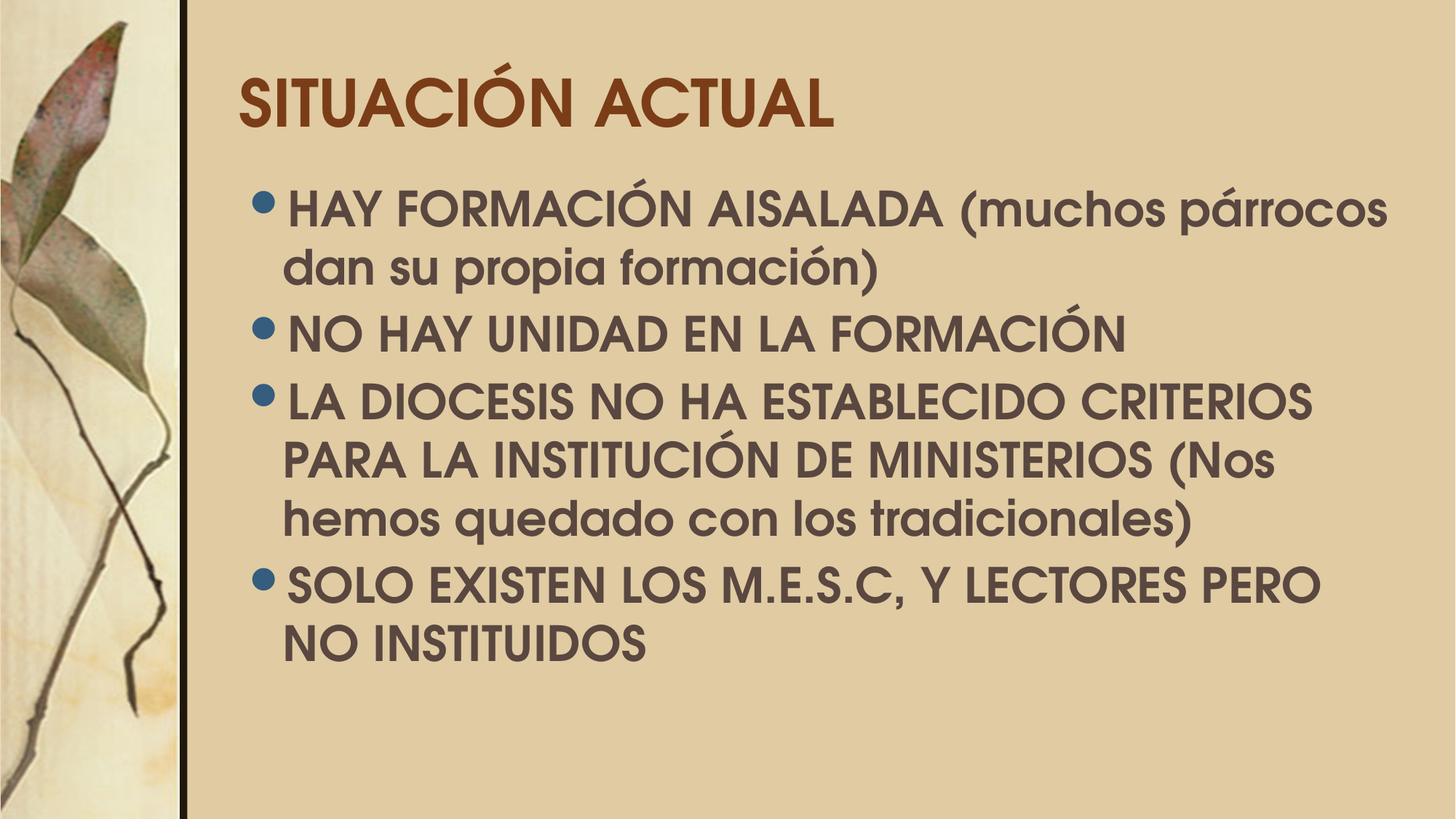

# SITUACIÓN ACTUAL
HAY FORMACIÓN AISALADA (muchos párrocos dan su propia formación)
NO HAY UNIDAD EN LA FORMACIÓN
LA DIOCESIS NO HA ESTABLECIDO CRITERIOS PARA LA INSTITUCIÓN DE MINISTERIOS (Nos hemos quedado con los tradicionales)
SOLO EXISTEN LOS M.E.S.C, Y LECTORES PERO NO INSTITUIDOS